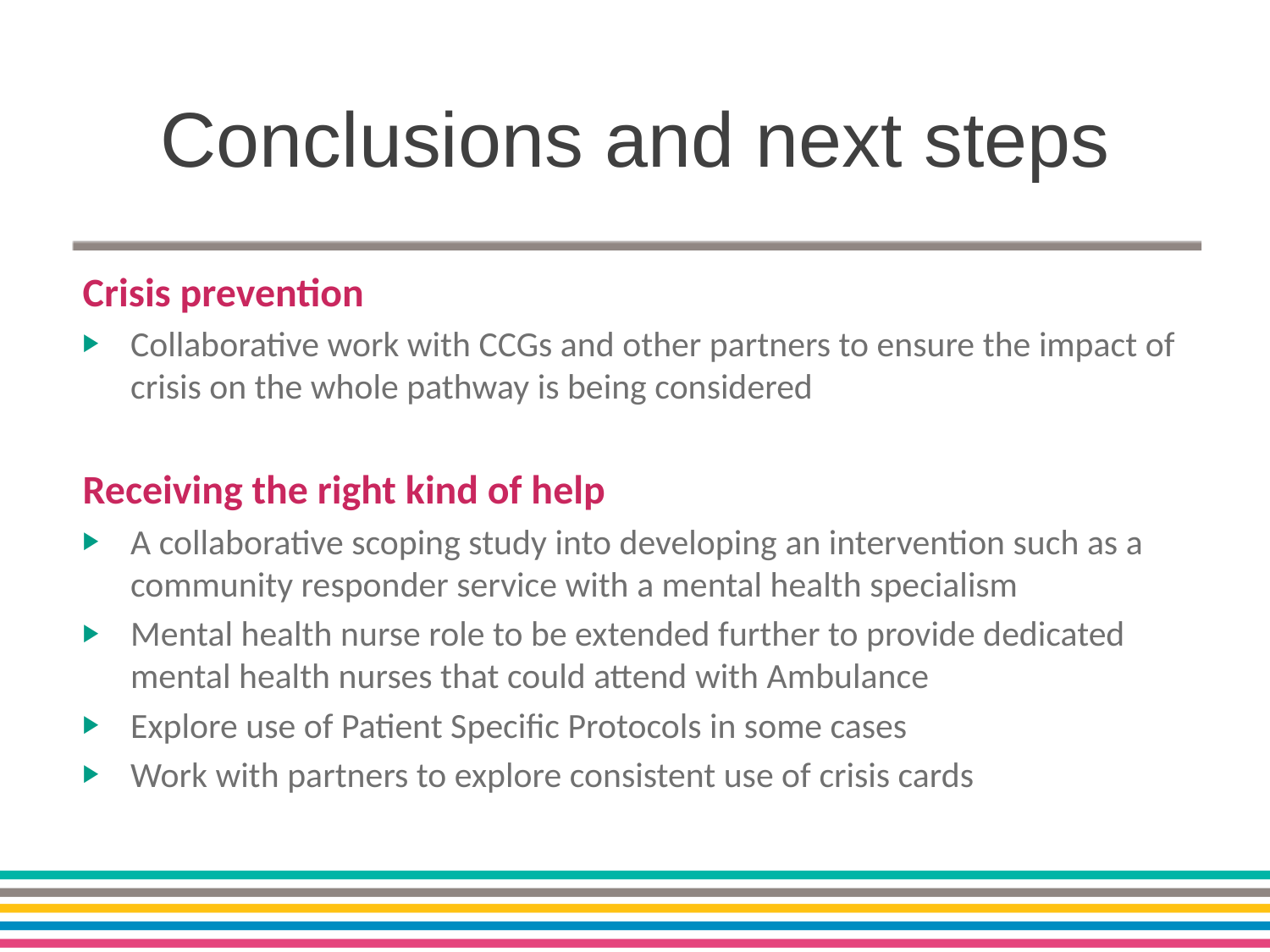

Conclusions and next steps
Crisis prevention
Collaborative work with CCGs and other partners to ensure the impact of crisis on the whole pathway is being considered

Receiving the right kind of help
A collaborative scoping study into developing an intervention such as a community responder service with a mental health specialism
Mental health nurse role to be extended further to provide dedicated mental health nurses that could attend with Ambulance
Explore use of Patient Specific Protocols in some cases
Work with partners to explore consistent use of crisis cards